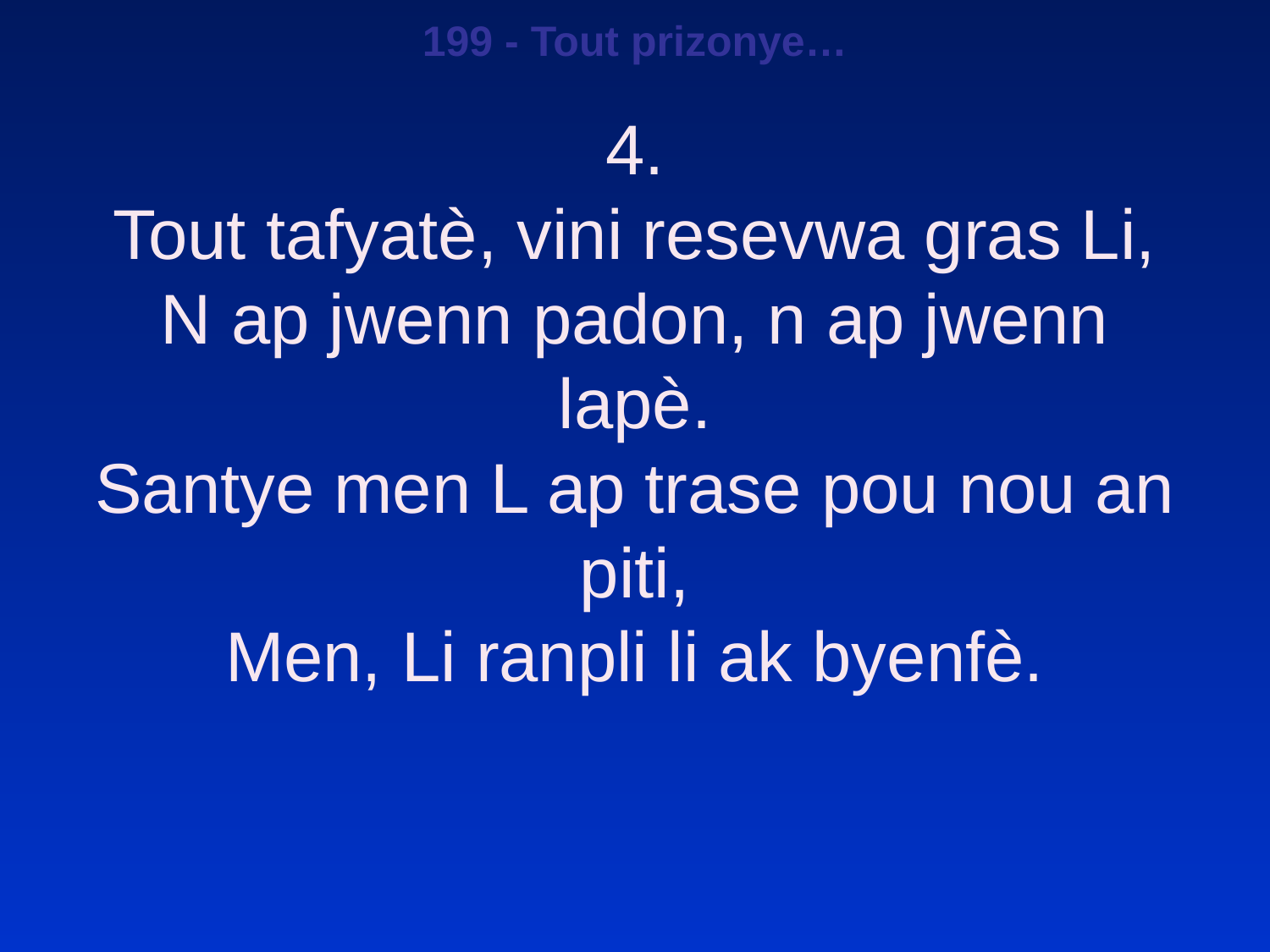

199 - Tout prizonye…
4.
Tout tafyatè, vini resevwa gras Li,
N ap jwenn padon, n ap jwenn lapè.
Santye men L ap trase pou nou an piti,
Men, Li ranpli li ak byenfè.